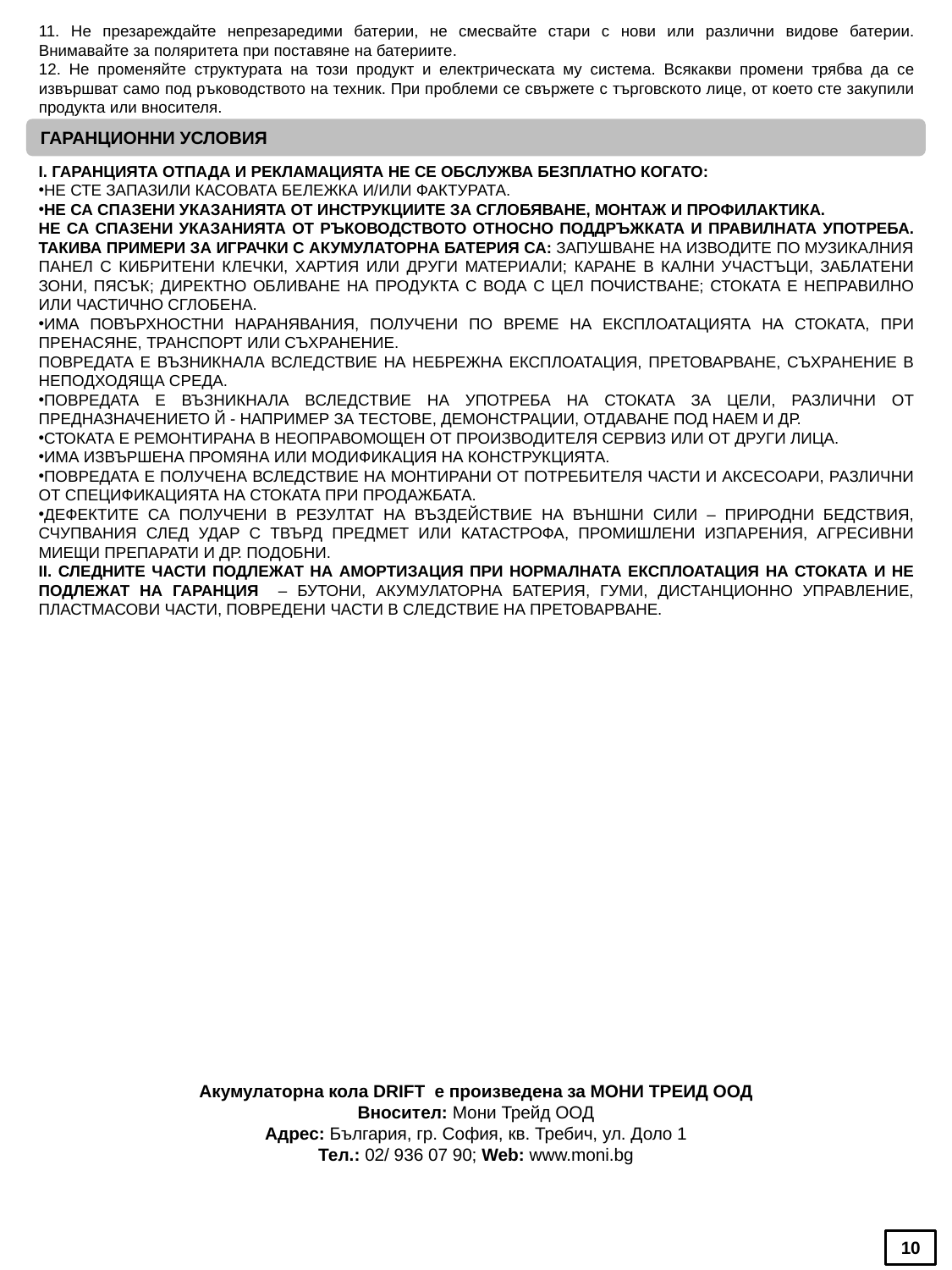

11. Не презареждайте непрезаредими батерии, не смесвайте стари с нови или различни видове батерии. Внимавайте за поляритета при поставяне на батериите.
12. Не променяйте структурата на този продукт и електрическата му система. Всякакви промени трябва да се извършват само под ръководството на техник. При проблеми се свържете с търговското лице, от което сте закупили продукта или вносителя.
ГАРАНЦИОННИ УСЛОВИЯ
I. ГАРАНЦИЯТА ОТПАДА И РЕКЛАМАЦИЯТА НЕ СЕ ОБСЛУЖВА БЕЗПЛАТНО КОГАТО:
НЕ СТЕ ЗАПАЗИЛИ КАСОВАТА БЕЛЕЖКА И/ИЛИ ФАКТУРАТА.
НЕ СА СПАЗЕНИ УКАЗАНИЯТА ОТ ИНСТРУКЦИИТЕ ЗА СГЛОБЯВАНЕ, МОНТАЖ И ПРОФИЛАКТИКА.
НЕ СА СПАЗЕНИ УКАЗАНИЯТА ОТ РЪКОВОДСТВОТО ОТНОСНО ПОДДРЪЖКАТА И ПРАВИЛНАТА УПОТРЕБА. ТАКИВА ПРИМЕРИ ЗА ИГРАЧКИ С АКУМУЛАТОРНА БАТЕРИЯ СА: ЗАПУШВАНЕ НА ИЗВОДИТE ПО МУЗИКАЛНИЯ ПАНЕЛ С КИБРИТЕНИ КЛЕЧКИ, ХАРТИЯ ИЛИ ДРУГИ МАТЕРИАЛИ; КАРАНЕ В КАЛНИ УЧАСТЪЦИ, ЗАБЛАТЕНИ ЗОНИ, ПЯСЪК; ДИРЕКТНО ОБЛИВАНЕ НА ПРОДУКТА С ВОДА С ЦЕЛ ПОЧИСТВАНЕ; СТОКАТА Е НЕПРАВИЛНО ИЛИ ЧАСТИЧНО СГЛОБЕНА.
ИМА ПОВЪРХНОСТНИ НАРАНЯВАНИЯ, ПОЛУЧЕНИ ПО ВРЕМЕ НА ЕКСПЛОАТАЦИЯТА НА СТОКАТА, ПРИ ПРЕНАСЯНЕ, ТРАНСПОРТ ИЛИ СЪХРАНЕНИЕ.
ПОВРЕДАТА Е ВЪЗНИКНАЛА ВСЛЕДСТВИЕ НА НЕБРЕЖНА ЕКСПЛОАТАЦИЯ, ПРЕТОВАРВАНЕ, СЪХРАНЕНИЕ В НЕПОДХОДЯЩА СРЕДА.
ПОВРЕДАТА Е ВЪЗНИКНАЛА ВСЛЕДСТВИЕ НА УПОТРЕБА НА СТОКАТА ЗА ЦЕЛИ, РАЗЛИЧНИ ОТ ПРЕДНАЗНАЧЕНИЕТО Й - НАПРИМЕР ЗА ТЕСТОВЕ, ДЕМОНСТРАЦИИ, ОТДАВАНЕ ПОД НАЕМ И ДР.
СТОКАТА Е РЕМОНТИРАНА В НЕОПРАВОМОЩЕН ОТ ПРОИЗВОДИТЕЛЯ СЕРВИЗ ИЛИ ОТ ДРУГИ ЛИЦА.
ИМА ИЗВЪРШЕНА ПРОМЯНА ИЛИ МОДИФИКАЦИЯ НА КОНСТРУКЦИЯТА.
ПОВРЕДАТА Е ПОЛУЧЕНА ВСЛЕДСТВИЕ НА МОНТИРАНИ ОТ ПОТРЕБИТЕЛЯ ЧАСТИ И АКСЕСОАРИ, РАЗЛИЧНИ ОТ СПЕЦИФИКАЦИЯТА НА СТОКАТА ПРИ ПРОДАЖБАТА.
ДЕФЕКТИТЕ СА ПОЛУЧЕНИ В РЕЗУЛТАТ НА ВЪЗДЕЙСТВИЕ НА ВЪНШНИ СИЛИ – ПРИРОДНИ БЕДСТВИЯ, СЧУПВАНИЯ СЛЕД УДАР С ТВЪРД ПРЕДМЕТ ИЛИ КАТАСТРОФА, ПРОМИШЛЕНИ ИЗПАРЕНИЯ, АГРЕСИВНИ МИЕЩИ ПРЕПАРАТИ И ДР. ПОДОБНИ.
II. СЛЕДНИТЕ ЧАСТИ ПОДЛЕЖАТ НА АМОРТИЗАЦИЯ ПРИ НОРМАЛНАТА ЕКСПЛОАТАЦИЯ НА СТОКАТА И НЕ ПОДЛЕЖАТ НА ГАРАНЦИЯ  – БУТОНИ, АКУМУЛАТОРНА БАТЕРИЯ, ГУМИ, ДИСТАНЦИОННО УПРАВЛЕНИЕ, ПЛАСТМАСОВИ ЧАСТИ, ПОВРЕДЕНИ ЧАСТИ В СЛЕДСТВИЕ НА ПРЕТОВАРВАНЕ.
Акумулаторна кола DRIFT  е произведена за МОНИ ТРЕИД ООД
Вносител: Мони Трейд ООД
Адрес: България, гр. София, кв. Требич, ул. Доло 1
Тел.: 02/ 936 07 90; Web: www.moni.bg
10